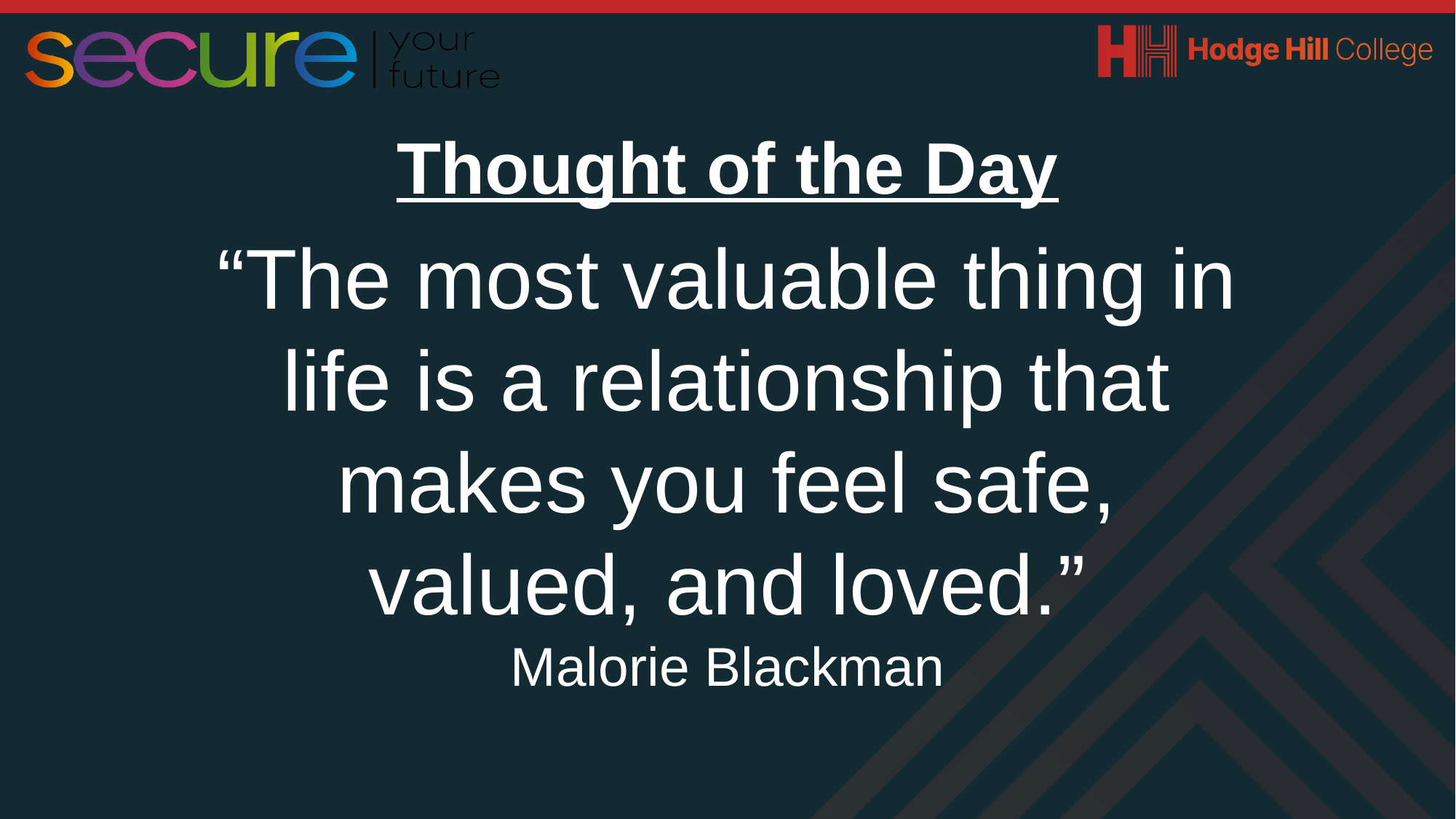

Thought of the Day
“The most valuable thing in life is a relationship that makes you feel safe, valued, and loved.”
Malorie Blackman